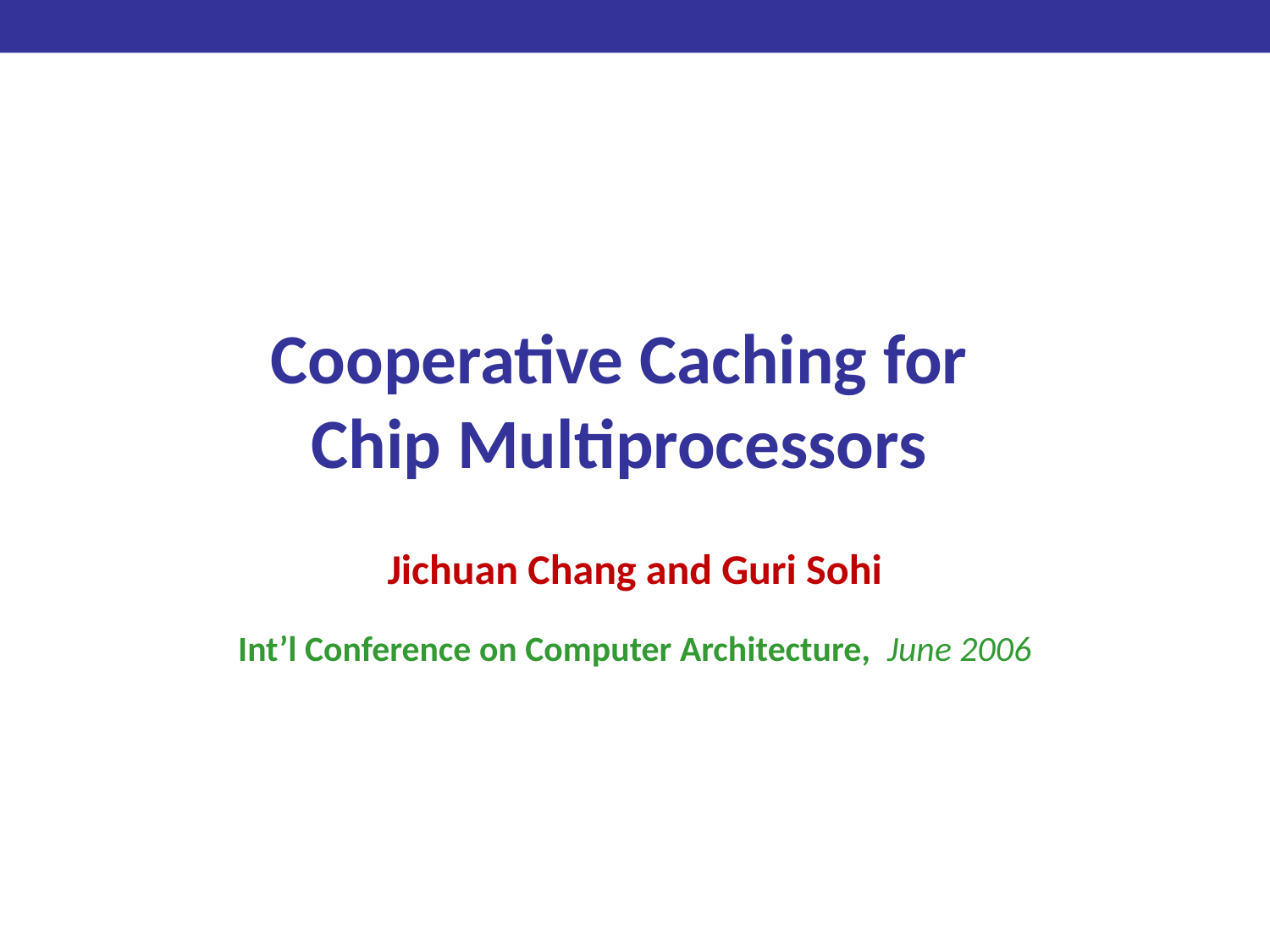

# Cooperative Caching for Chip Multiprocessors
Jichuan Chang and Guri Sohi

Int’l Conference on Computer Architecture,  June 2006